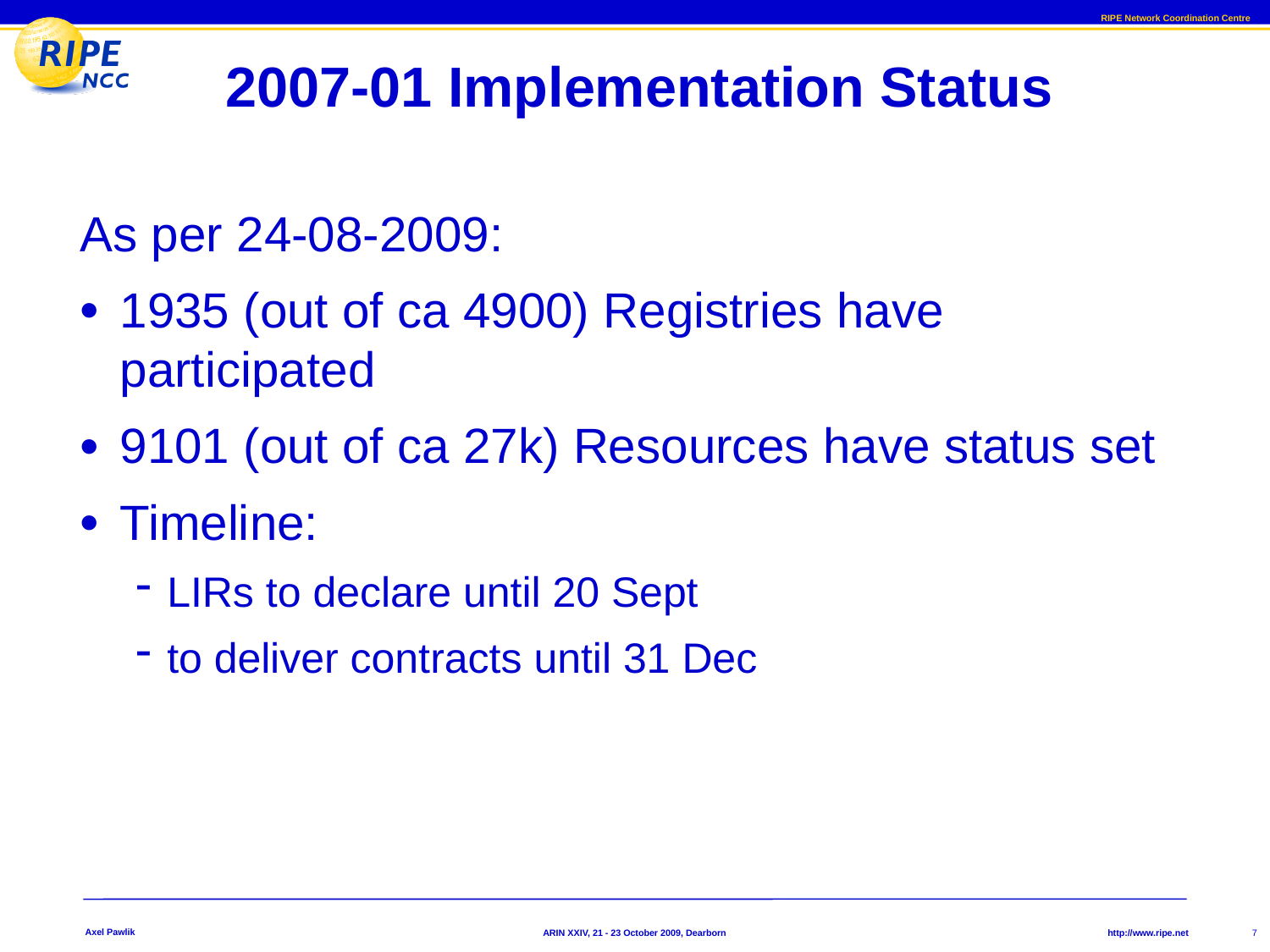

# 2007-01 Implementation Status
As per 24-08-2009:
1935 (out of ca 4900) Registries have participated
9101 (out of ca 27k) Resources have status set
Timeline:
LIRs to declare until 20 Sept
to deliver contracts until 31 Dec
Axel Pawlik
7
ARIN XXIV, 21 - 23 October 2009, Dearborn